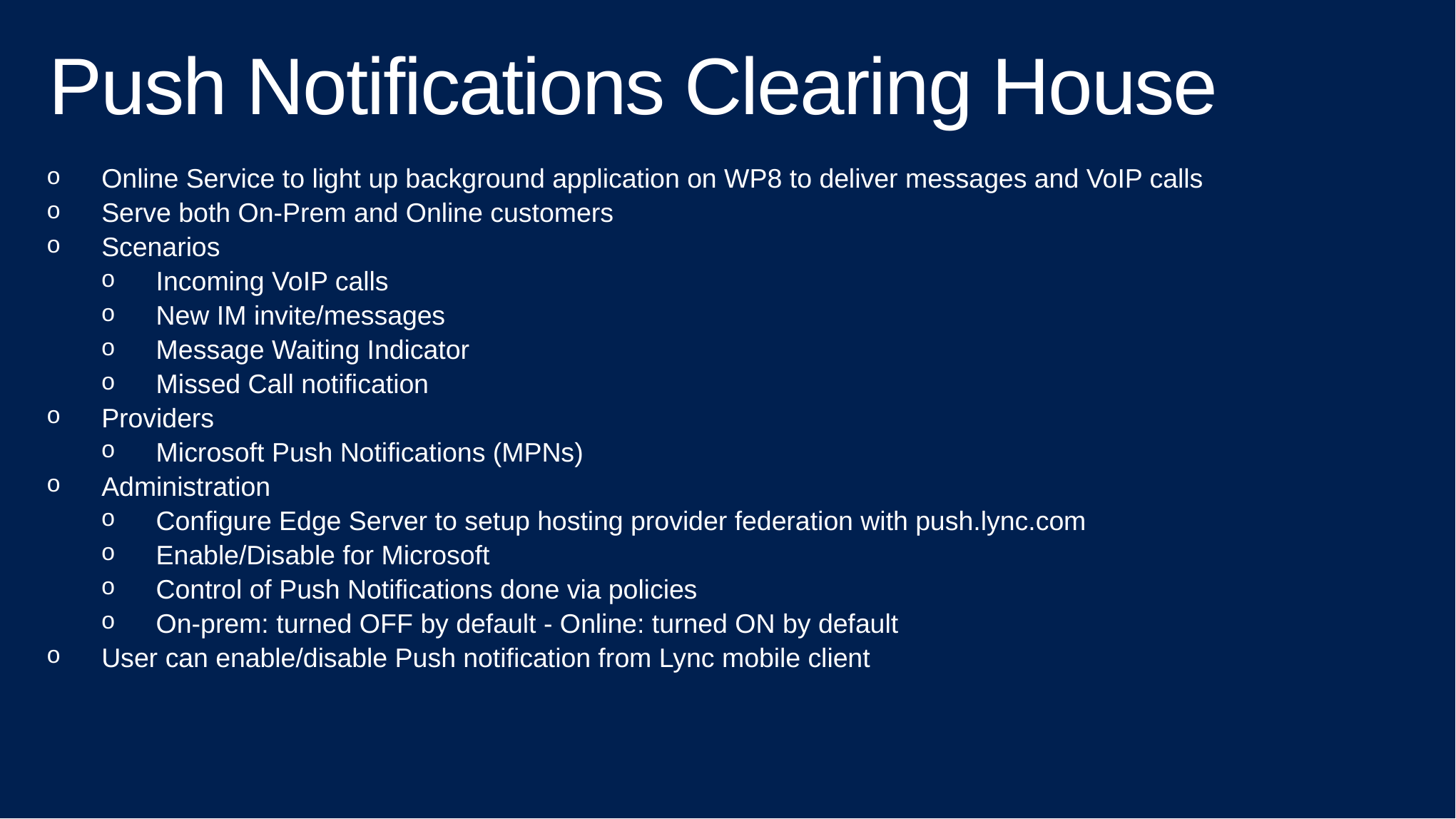

# Push Notifications Clearing House
Online Service to light up background application on WP8 to deliver messages and VoIP calls
Serve both On-Prem and Online customers
Scenarios
Incoming VoIP calls
New IM invite/messages
Message Waiting Indicator
Missed Call notification
Providers
Microsoft Push Notifications (MPNs)
Administration
Configure Edge Server to setup hosting provider federation with push.lync.com
Enable/Disable for Microsoft
Control of Push Notifications done via policies
On-prem: turned OFF by default - Online: turned ON by default
User can enable/disable Push notification from Lync mobile client